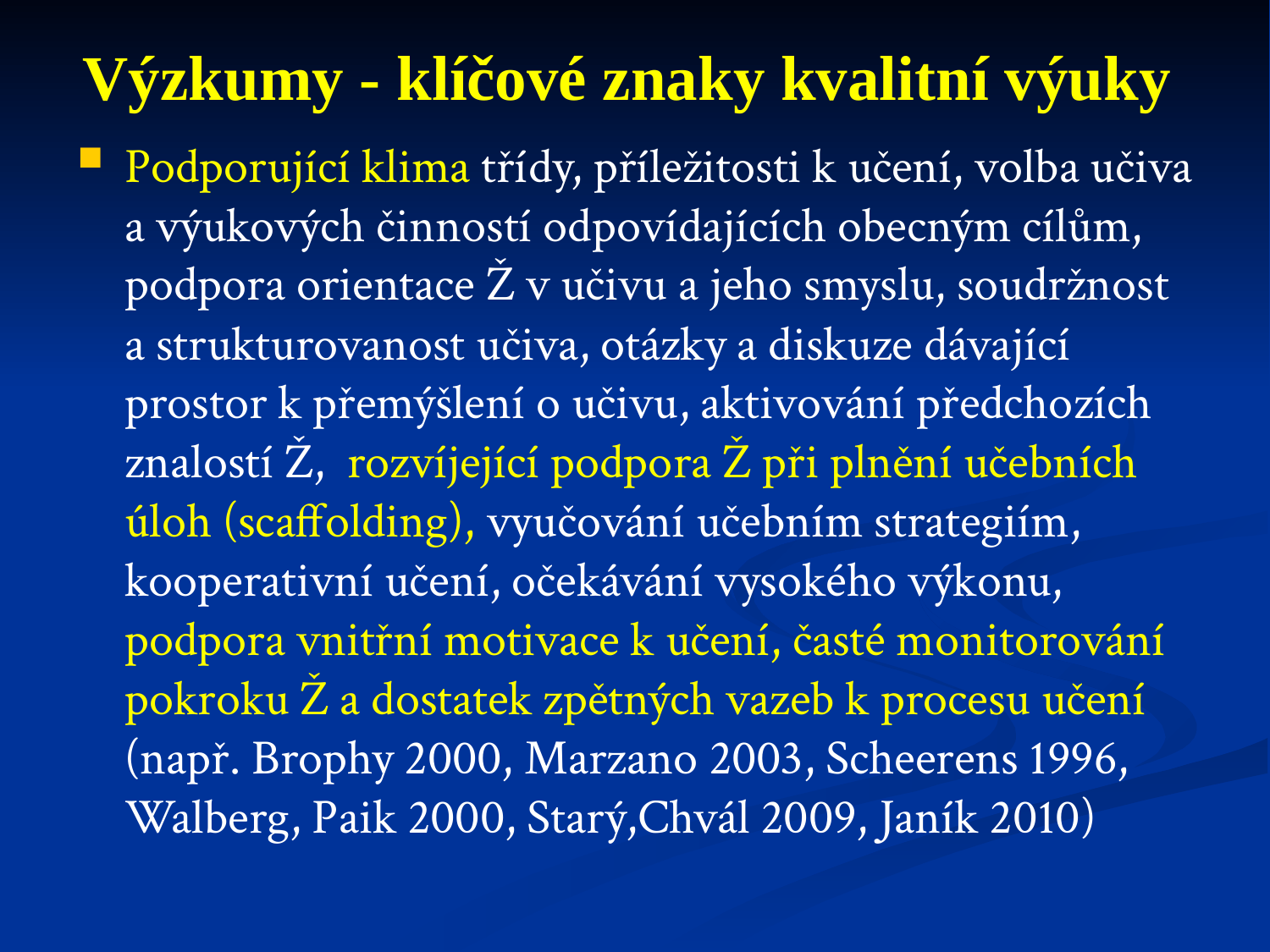

# Výzkumy - klíčové znaky kvalitní výuky
Podporující klima třídy, příležitosti k učení, volba učiva a výukových činností odpovídajících obecným cílům, podpora orientace Ž v učivu a jeho smyslu, soudržnost a strukturovanost učiva, otázky a diskuze dávající prostor k přemýšlení o učivu, aktivování předchozích znalostí Ž,  rozvíjející podpora Ž při plnění učebních úloh (scaffolding), vyučování učebním strategiím, kooperativní učení, očekávání vysokého výkonu, podpora vnitřní motivace k učení, časté monitorování pokroku Ž a dostatek zpětných vazeb k procesu učení (např. Brophy 2000, Marzano 2003, Scheerens 1996, Walberg, Paik 2000, Starý,Chvál 2009, Janík 2010)